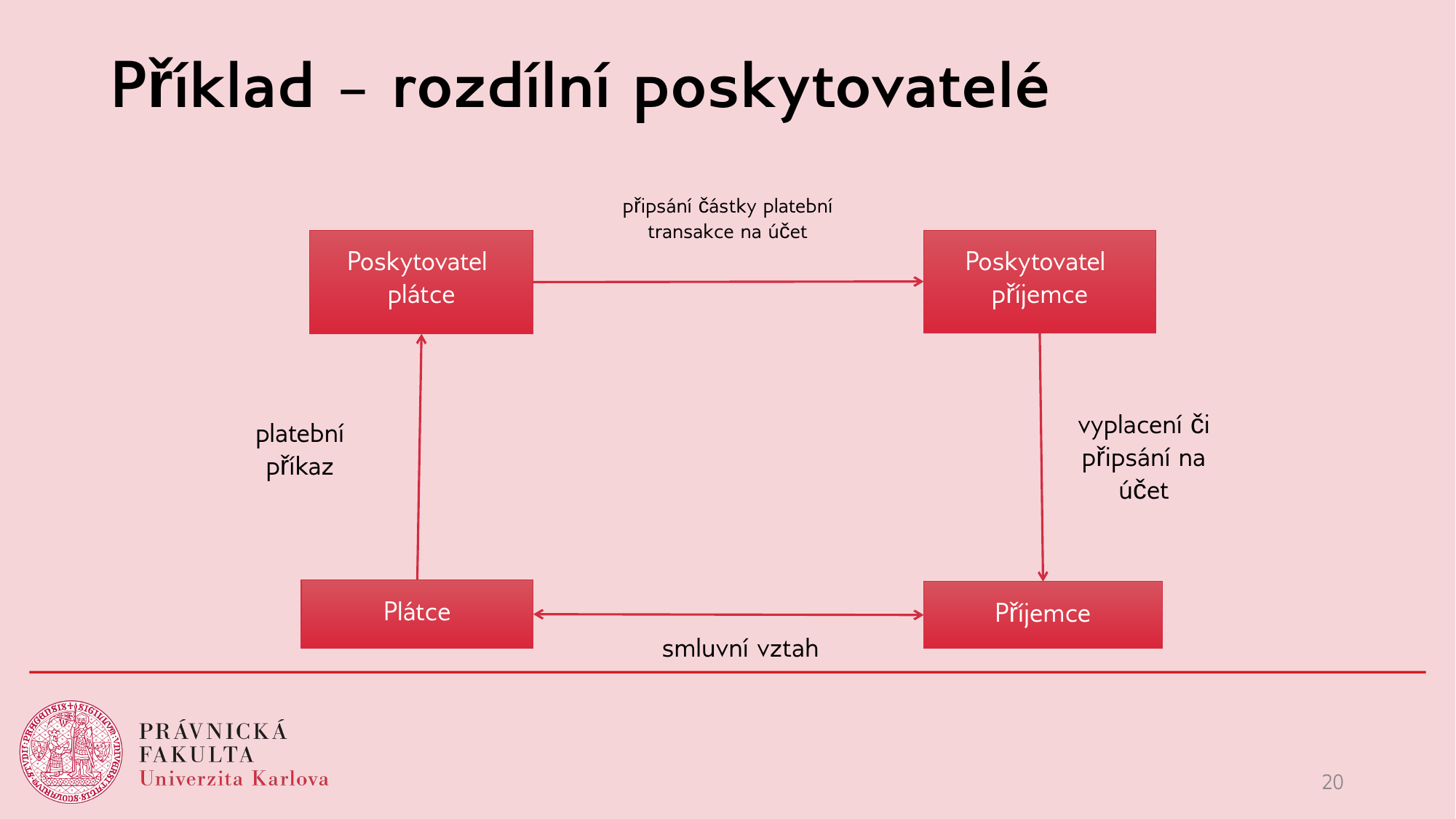

# Příklad – rozdílní poskytovatelé
připsání částky platební transakce na účet
Poskytovatel
příjemce
Poskytovatel
plátce
vyplacení či připsání na účet
platební příkaz
Plátce
Příjemce
smluvní vztah
20